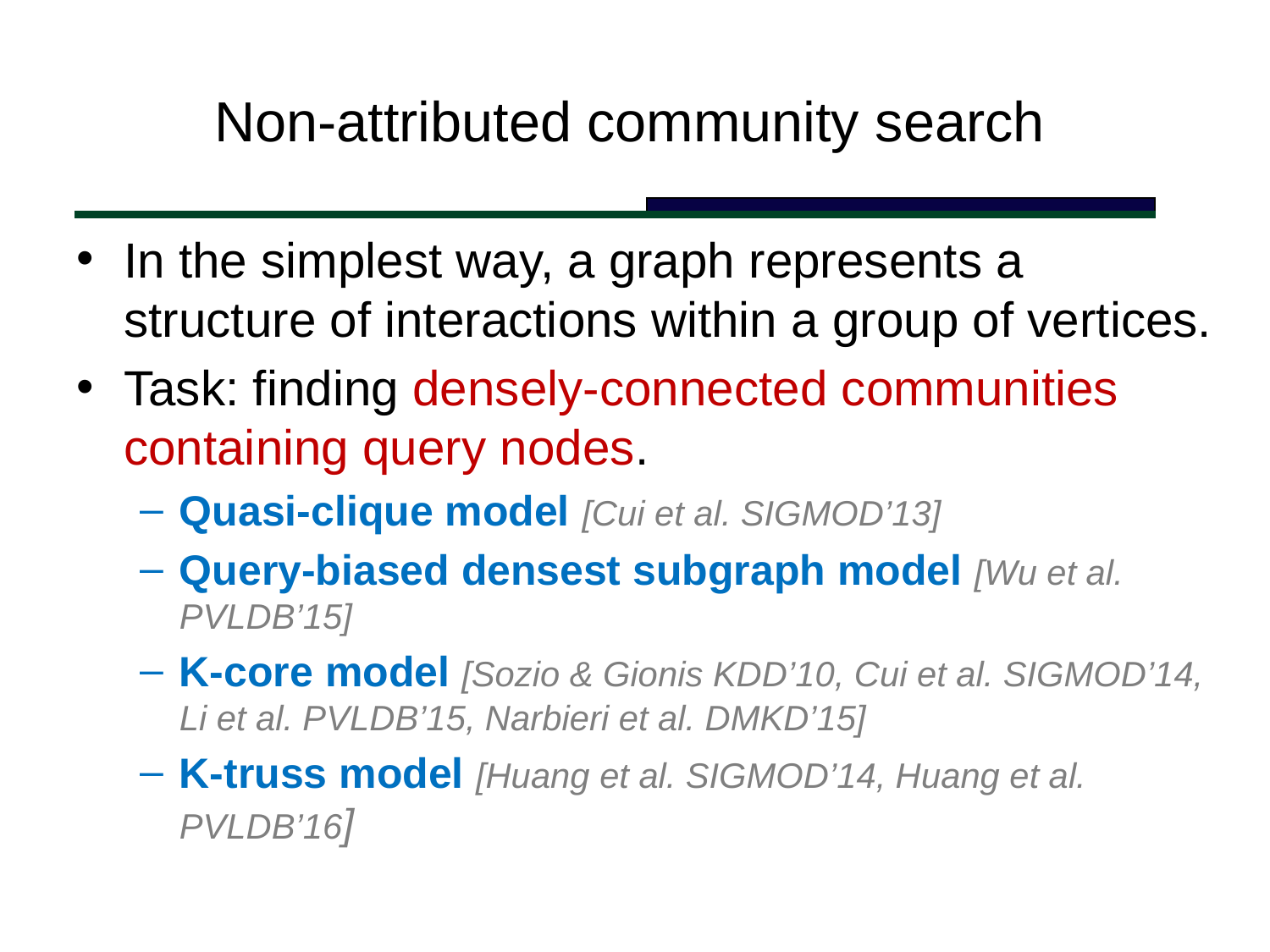

# Non-attributed community search
In the simplest way, a graph represents a structure of interactions within a group of vertices.
Task: finding densely-connected communities containing query nodes.
Quasi-clique model [Cui et al. SIGMOD’13]
Query-biased densest subgraph model [Wu et al. PVLDB’15]
K-core model [Sozio & Gionis KDD’10, Cui et al. SIGMOD’14, Li et al. PVLDB’15, Narbieri et al. DMKD’15]
K-truss model [Huang et al. SIGMOD’14, Huang et al. PVLDB’16]